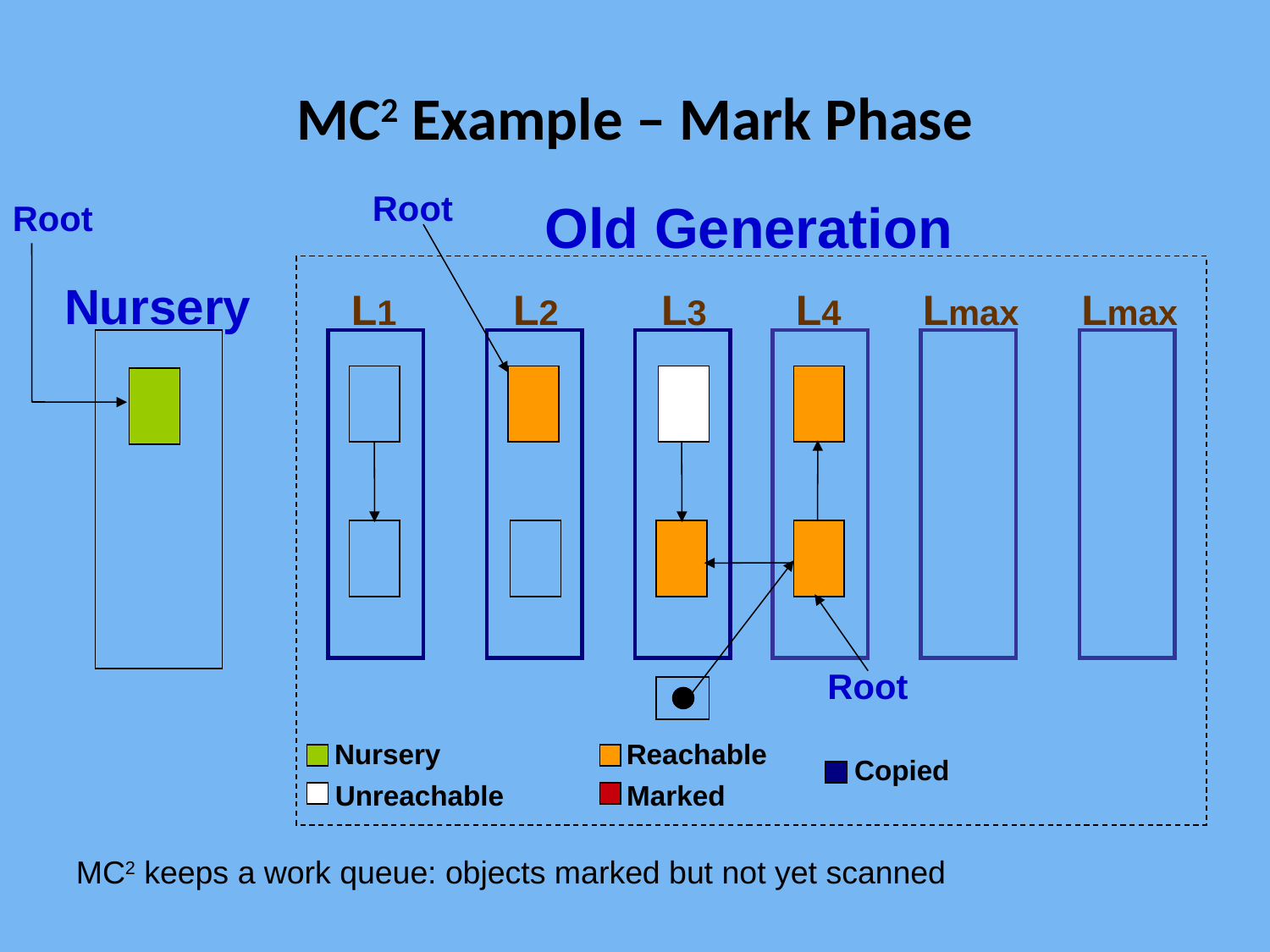

# MC2 Example – Mark Phase
Root
Old Generation
Root

Nursery
L1
L2
L3
L4
Lmax
Lmax

Root

Nursery
Reachable

Copied

Unreachable
Marked

MC2 keeps a work queue: objects marked but not yet scanned